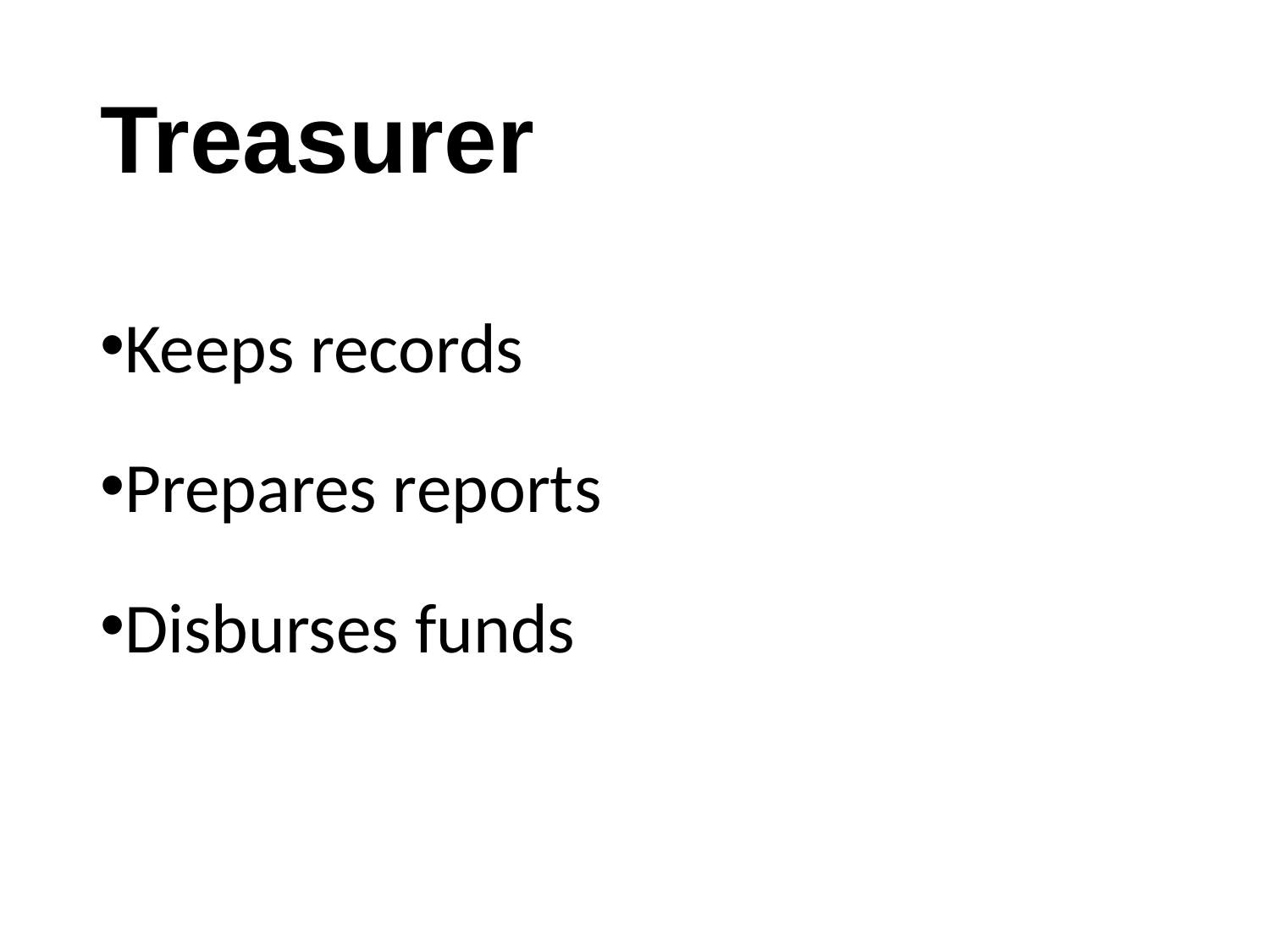

# Treasurer
Keeps records
Prepares reports
Disburses funds